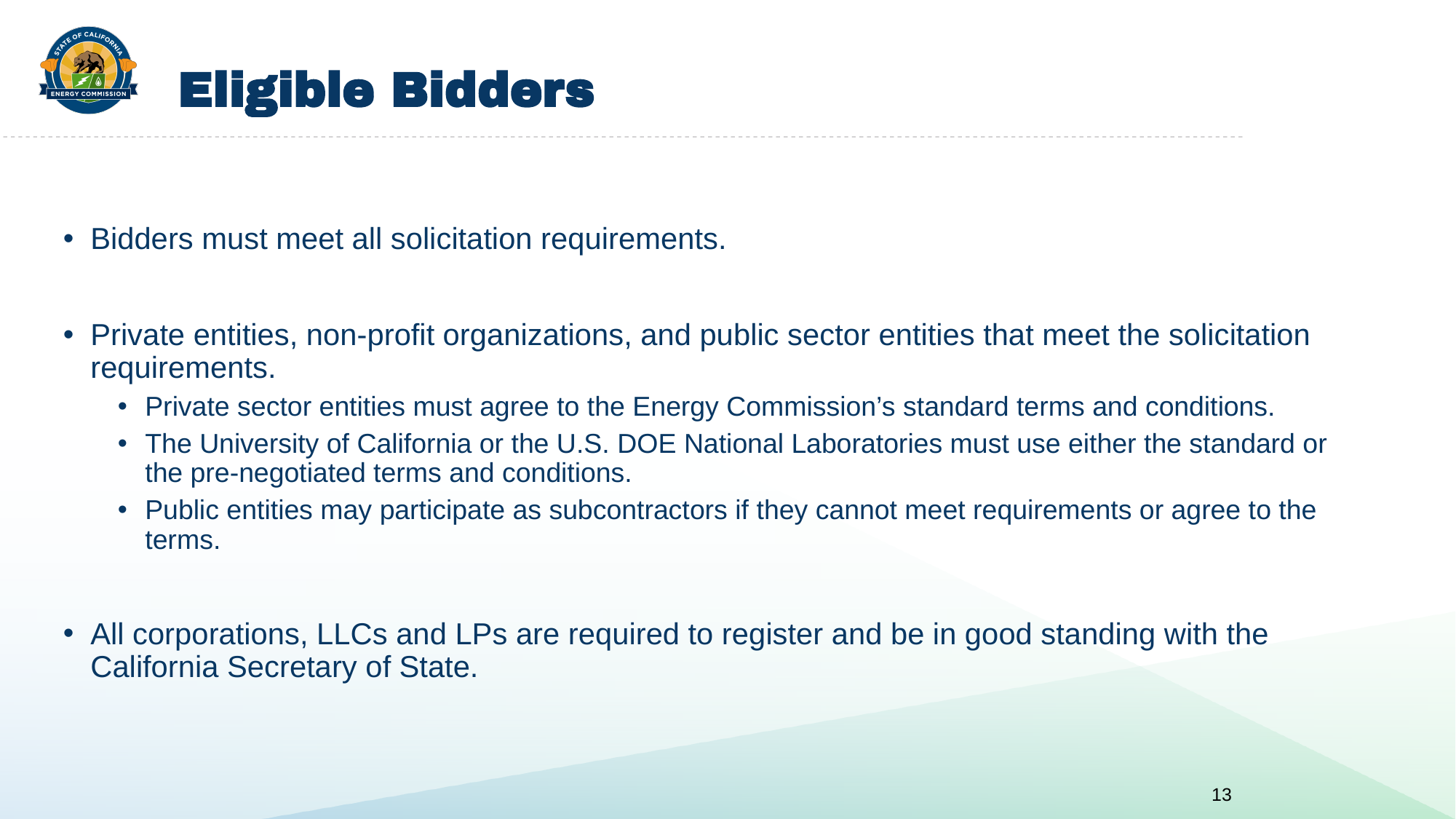

# Eligible Bidders​
Bidders must meet all solicitation requirements.

Private entities, non-profit organizations, and public sector entities that meet the solicitation requirements. ​
Private sector entities must agree to the Energy Commission’s standard terms and conditions.​
The University of California or the U.S. DOE National Laboratories must use either the standard or the pre-negotiated terms and conditions.​
Public entities may participate as subcontractors if they cannot meet requirements or agree to the terms.​

All corporations, LLCs and LPs are required to register and be in good standing with the California Secretary of State. ​

13